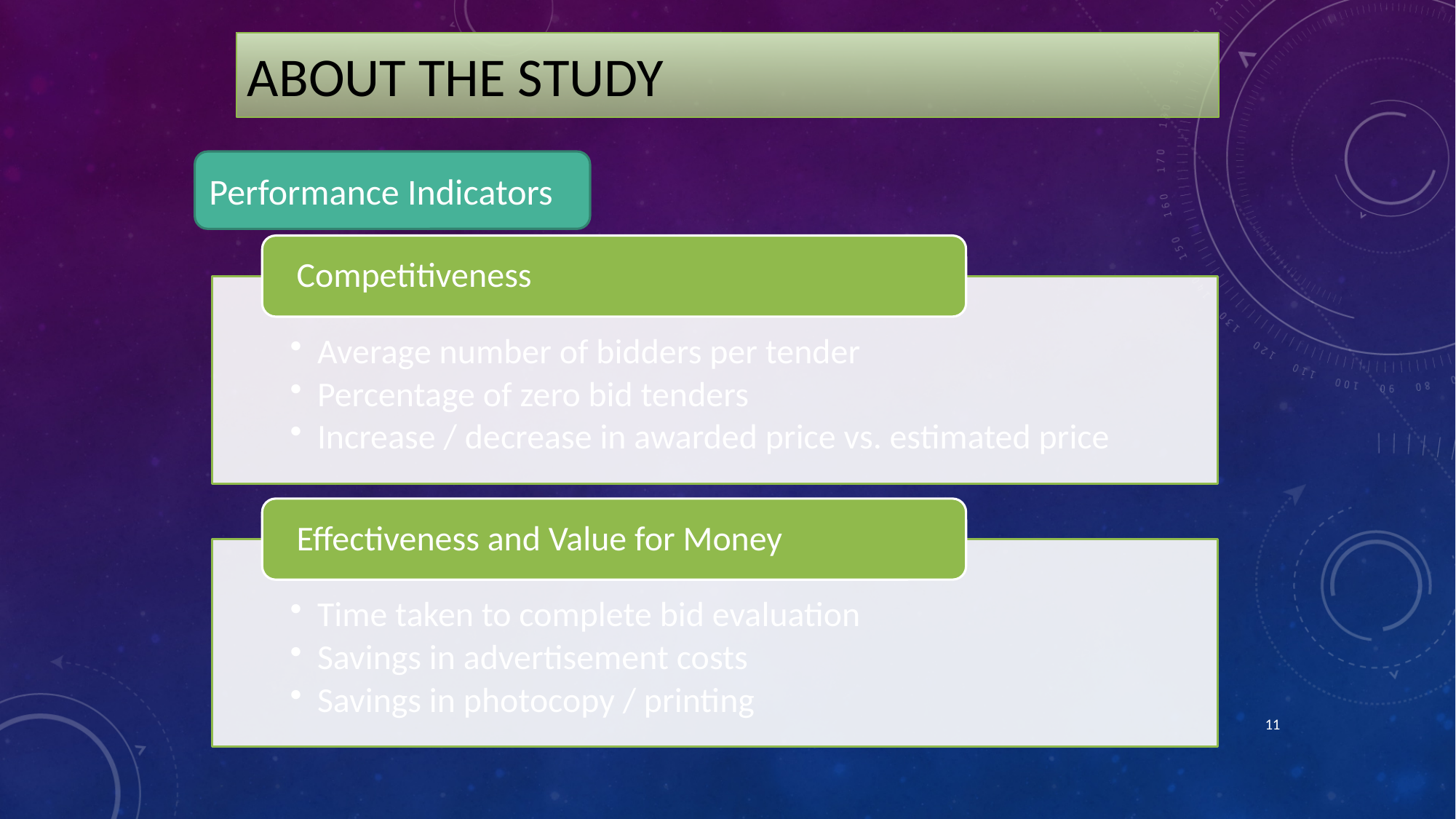

# About the Study
Performance Indicators
Average number of bidders per tender
Percentage of zero bid tenders
Increase / decrease in awarded price vs. estimated price
Competitiveness
Time taken to complete bid evaluation
Savings in advertisement costs
Savings in photocopy / printing
Effectiveness and Value for Money
11